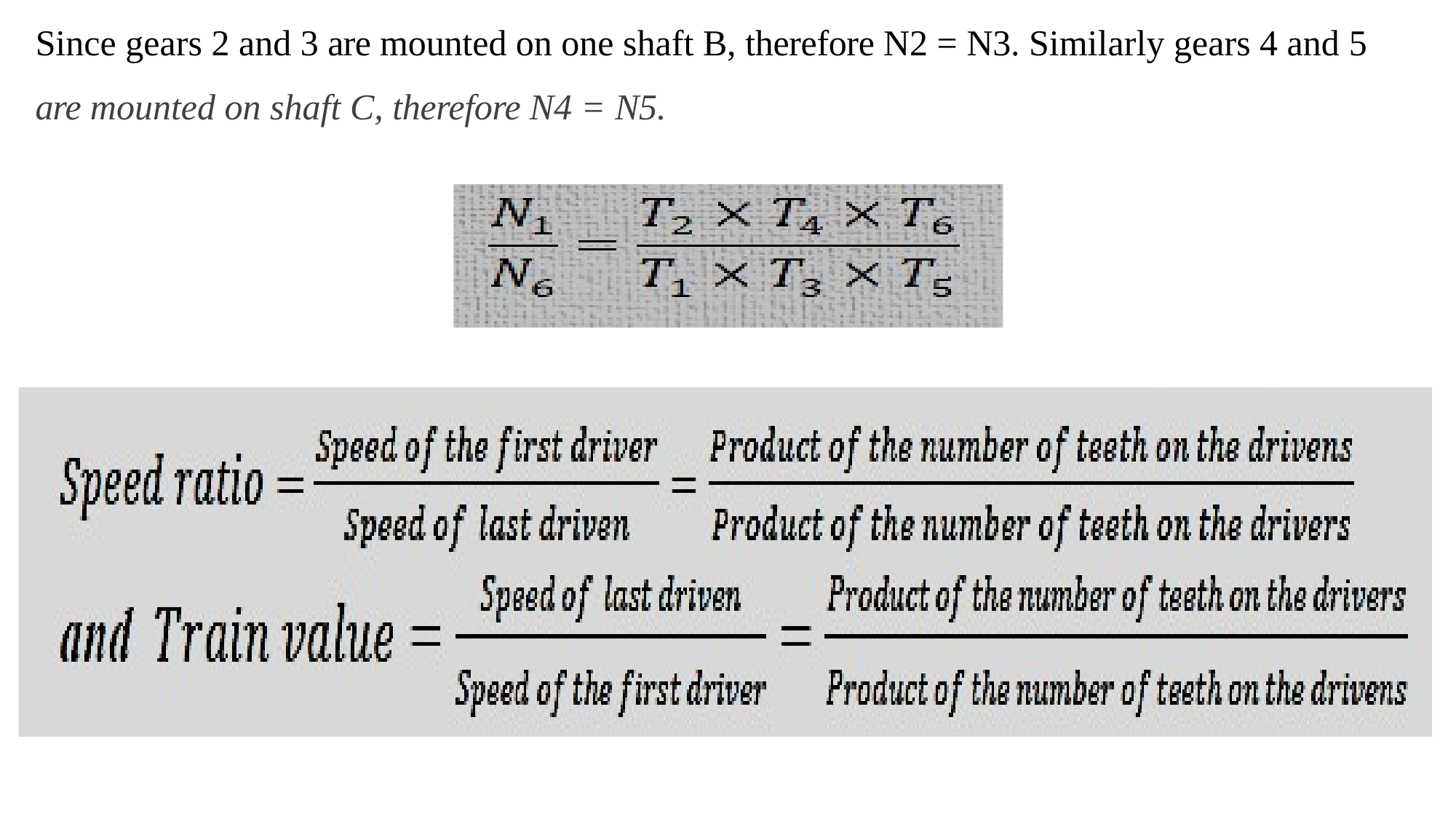

# Since gears 2 and 3 are mounted on one shaft B, therefore N2 = N3. Similarly gears 4 and 5
are mounted on shaft C, therefore N4 = N5.